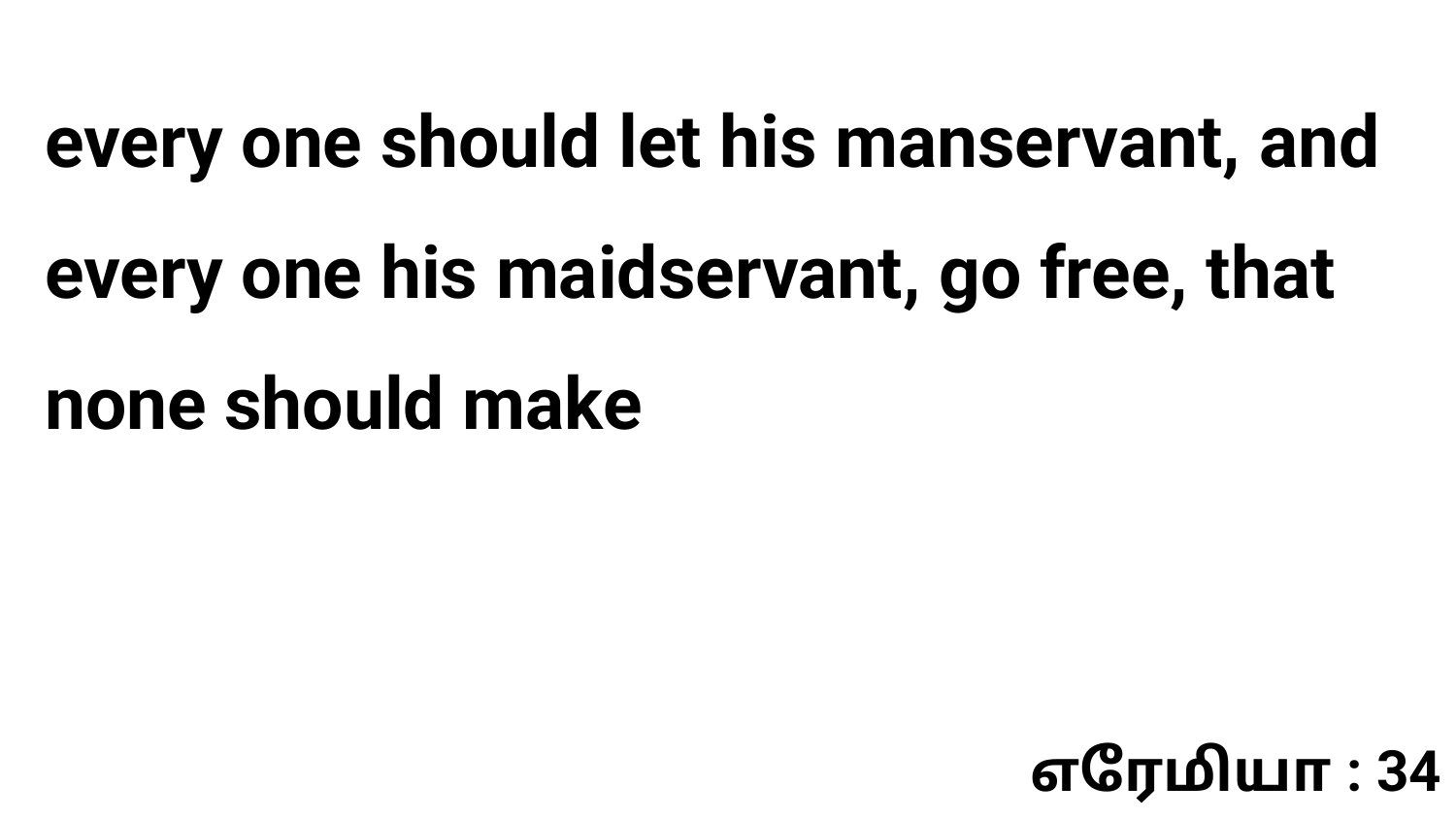

every one should let his manservant, and every one his maidservant, go free, that none should make
எரேமியா : 34